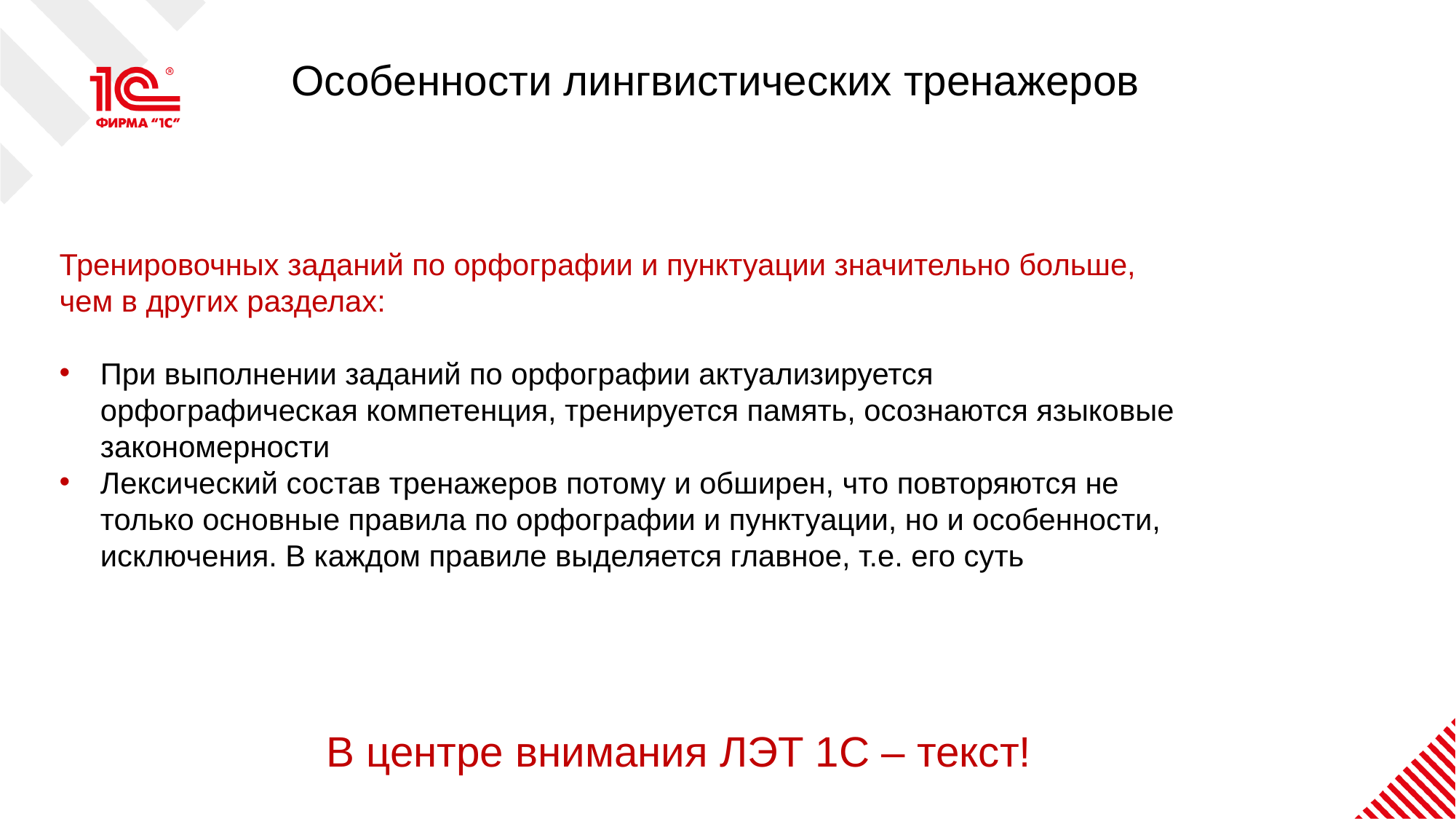

# Особенности лингвистических тренажеров

Тренировочных заданий по орфографии и пунктуации значительно больше, чем в других разделах:

При выполнении заданий по орфографии актуализируется орфографическая компетенция, тренируется память, осознаются языковые закономерности
Лексический состав тренажеров потому и обширен, что повторяются не только основные правила по орфографии и пунктуации, но и особенности, исключения. В каждом правиле выделяется главное, т.е. его суть

В центре внимания ЛЭТ 1С – текст!